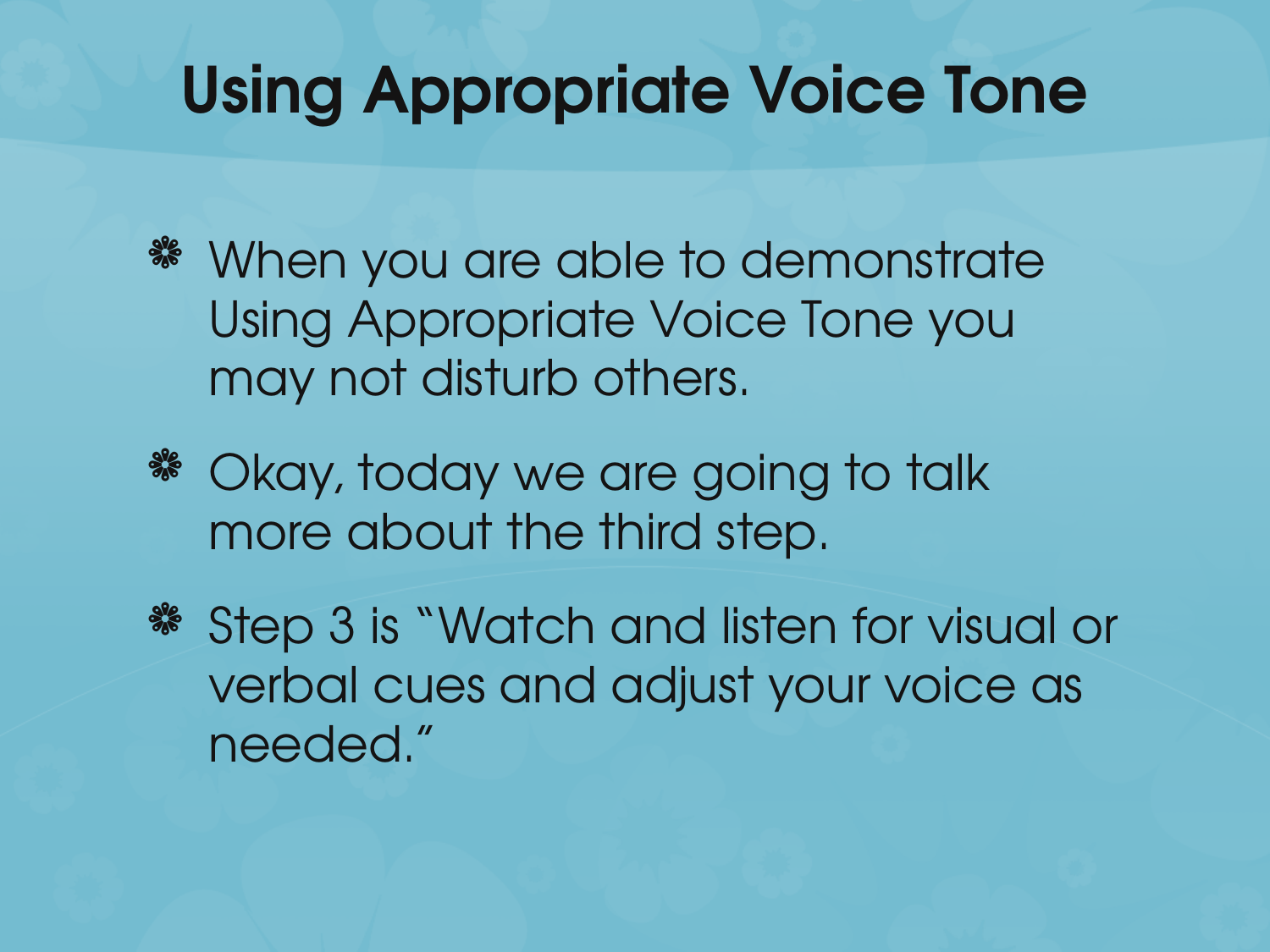

# Using Appropriate Voice Tone
When you are able to demonstrate Using Appropriate Voice Tone you may not disturb others.
Okay, today we are going to talk more about the third step.
Step 3 is “Watch and listen for visual or verbal cues and adjust your voice as needed.”